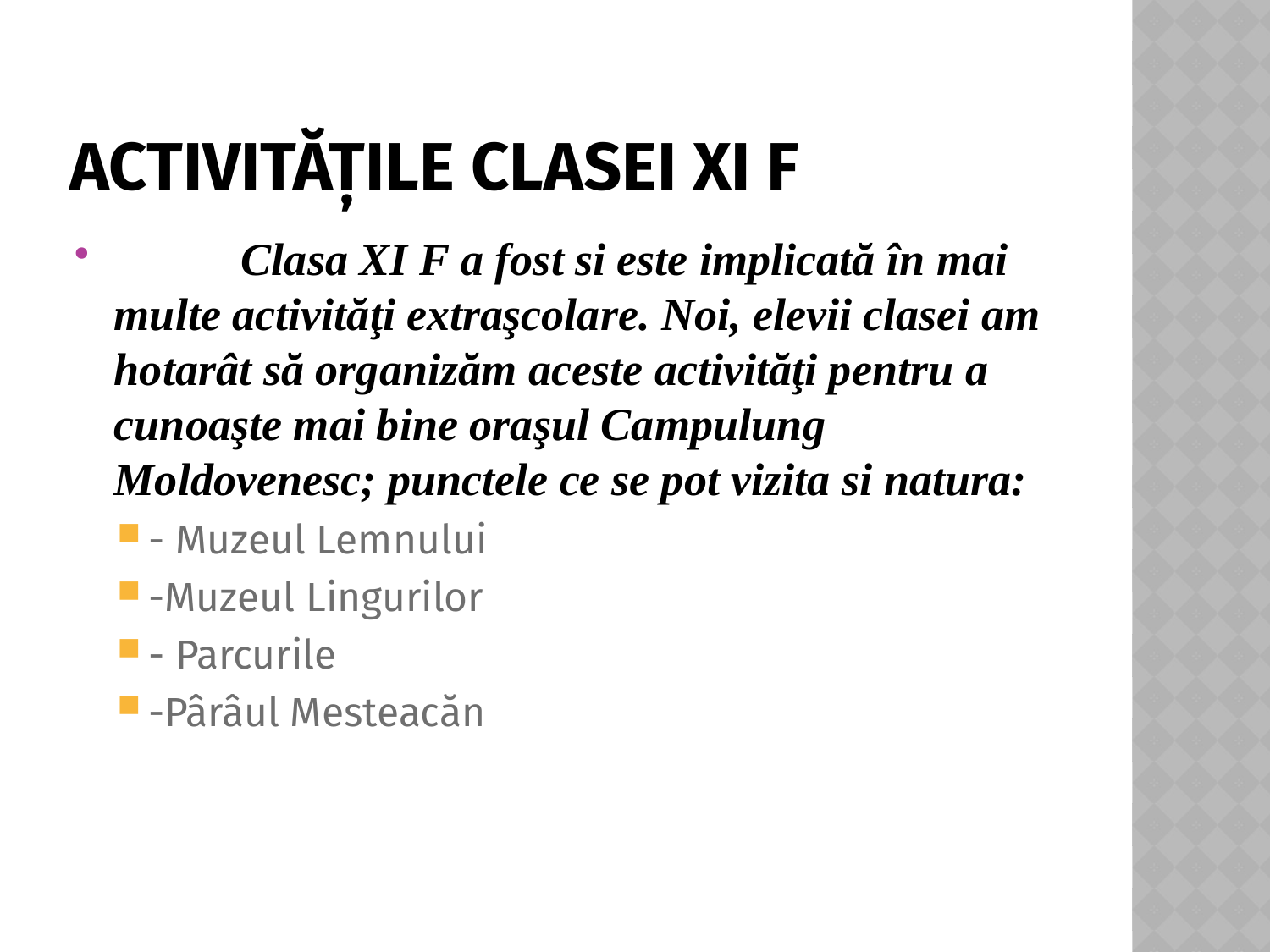

# Activităţile clasei XI F
 	Clasa XI F a fost si este implicată în mai multe activităţi extraşcolare. Noi, elevii clasei am hotarât să organizăm aceste activităţi pentru a cunoaşte mai bine oraşul Campulung Moldovenesc; punctele ce se pot vizita si natura:
- Muzeul Lemnului
-Muzeul Lingurilor
- Parcurile
-Pârâul Mesteacăn